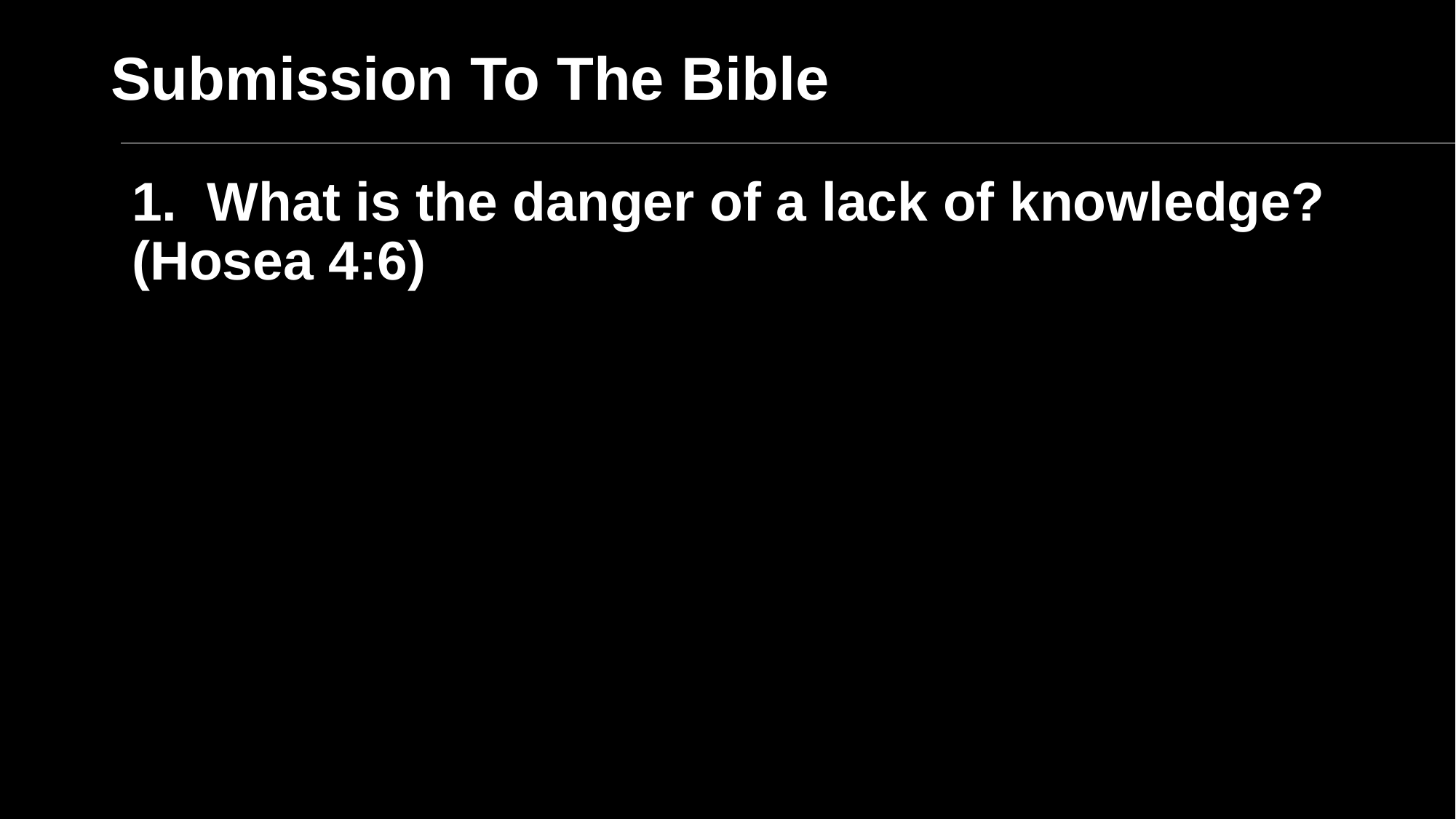

# Submission To The Bible
1.  What is the danger of a lack of knowledge?  (Hosea 4:6)